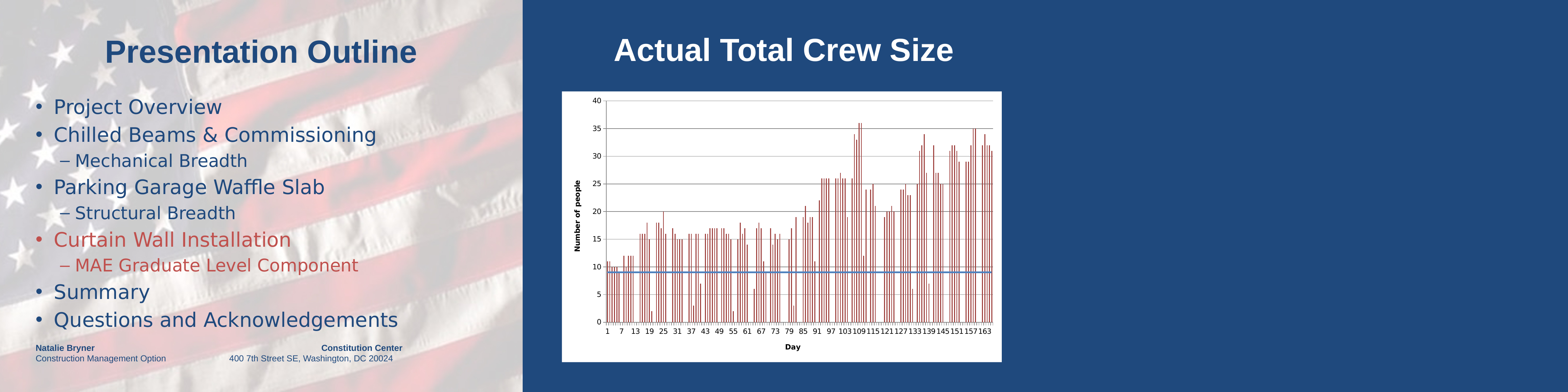

# Actual Total Crew Size

### Chart

| Category | Total |  | Planned |
|---|---|---|---|
Project Overview
Chilled Beams & Commissioning
Mechanical Breadth
Parking Garage Waffle Slab
Structural Breadth
Curtain Wall Installation
MAE Graduate Level Component
Summary
Questions and Acknowledgements